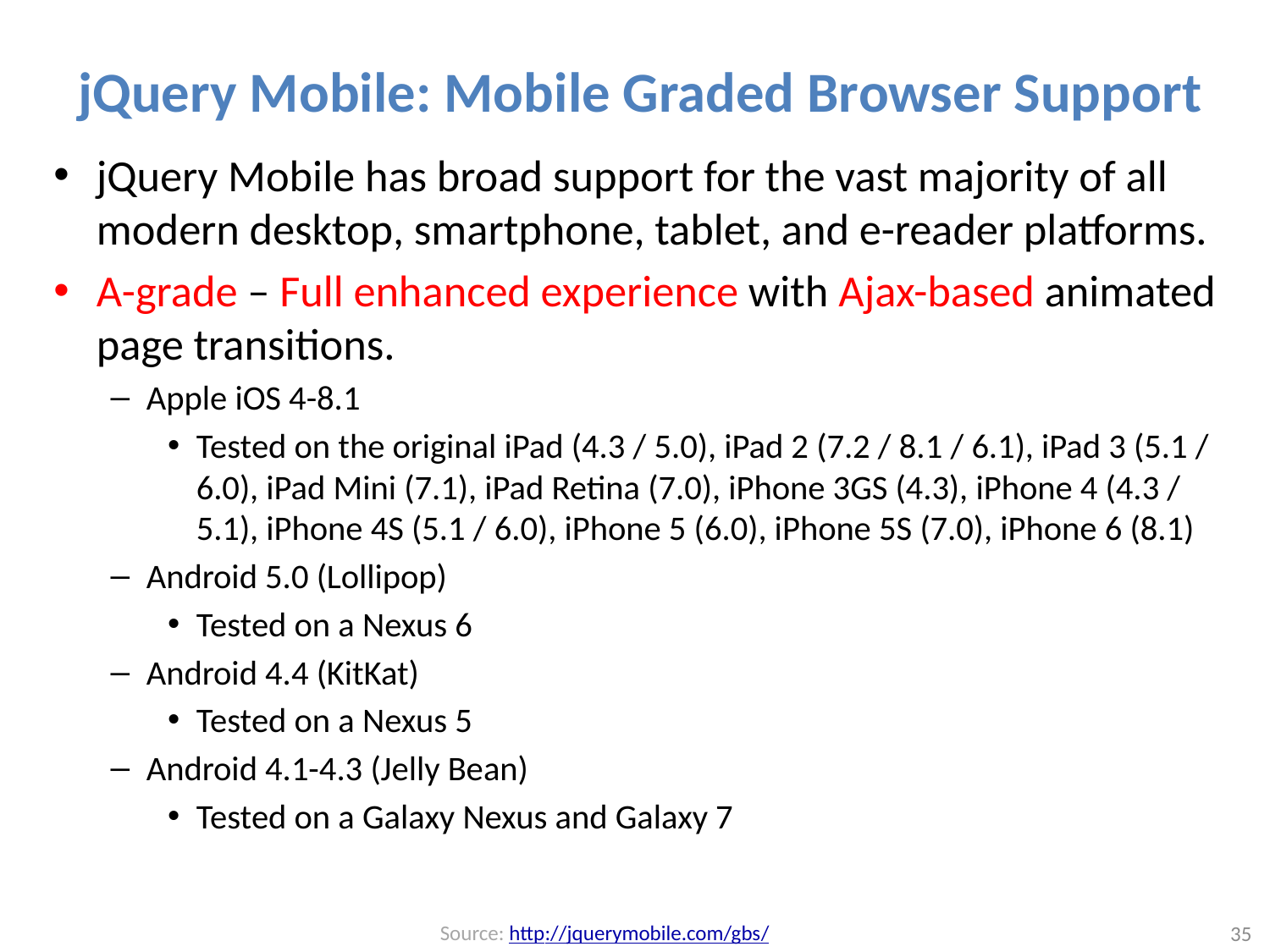

# jQuery Mobile: Mobile Graded Browser Support
jQuery Mobile has broad support for the vast majority of all modern desktop, smartphone, tablet, and e-reader platforms.
A-grade – Full enhanced experience with Ajax-based animated page transitions.
Apple iOS 4-8.1
Tested on the original iPad (4.3 / 5.0), iPad 2 (7.2 / 8.1 / 6.1), iPad 3 (5.1 / 6.0), iPad Mini (7.1), iPad Retina (7.0), iPhone 3GS (4.3), iPhone 4 (4.3 / 5.1), iPhone 4S (5.1 / 6.0), iPhone 5 (6.0), iPhone 5S (7.0), iPhone 6 (8.1)
Android 5.0 (Lollipop)
Tested on a Nexus 6
Android 4.4 (KitKat)
Tested on a Nexus 5
Android 4.1-4.3 (Jelly Bean)
Tested on a Galaxy Nexus and Galaxy 7
Source: http://jquerymobile.com/gbs/
35